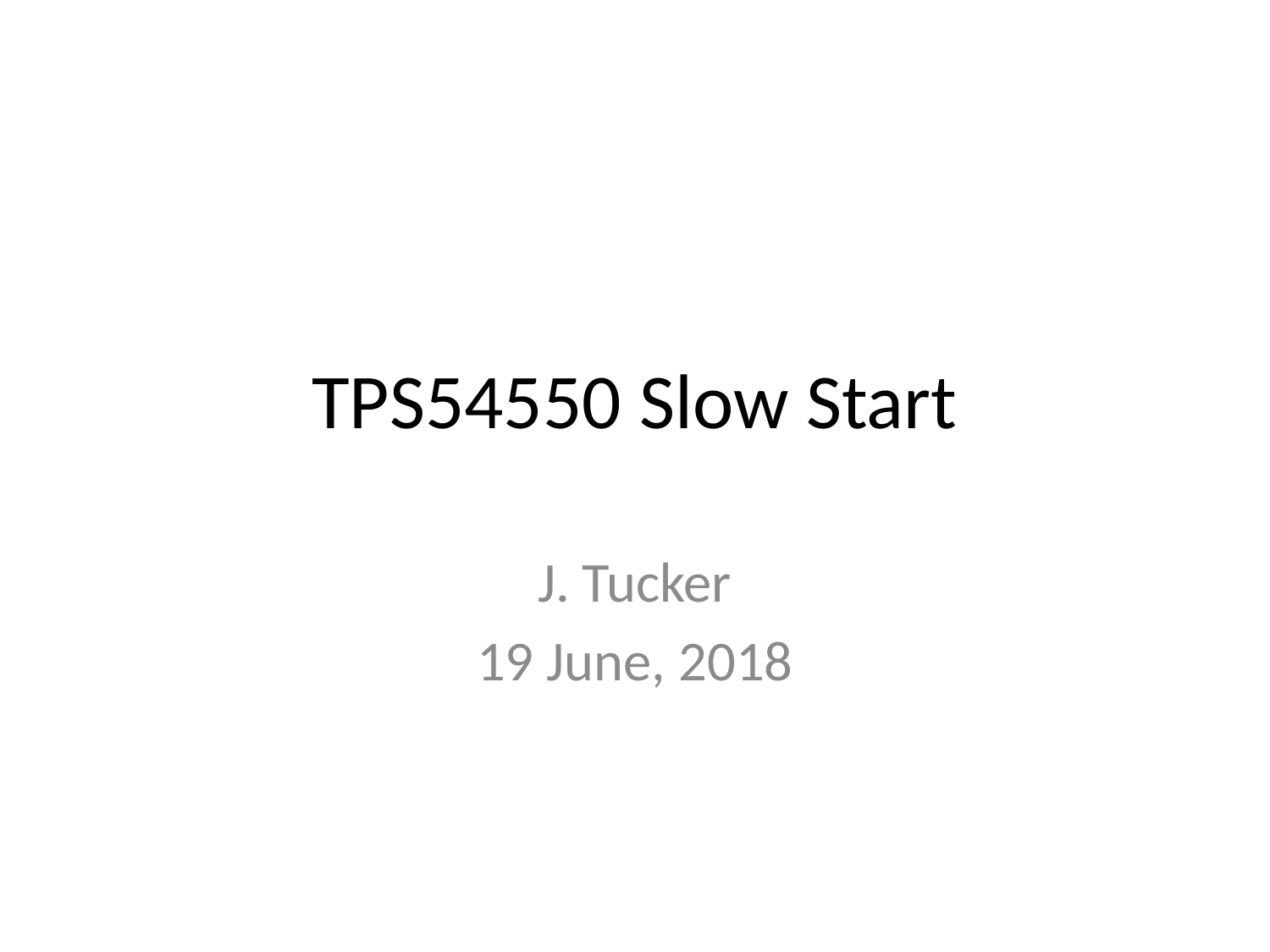

# TPS54550 Slow Start
J. Tucker
19 June, 2018